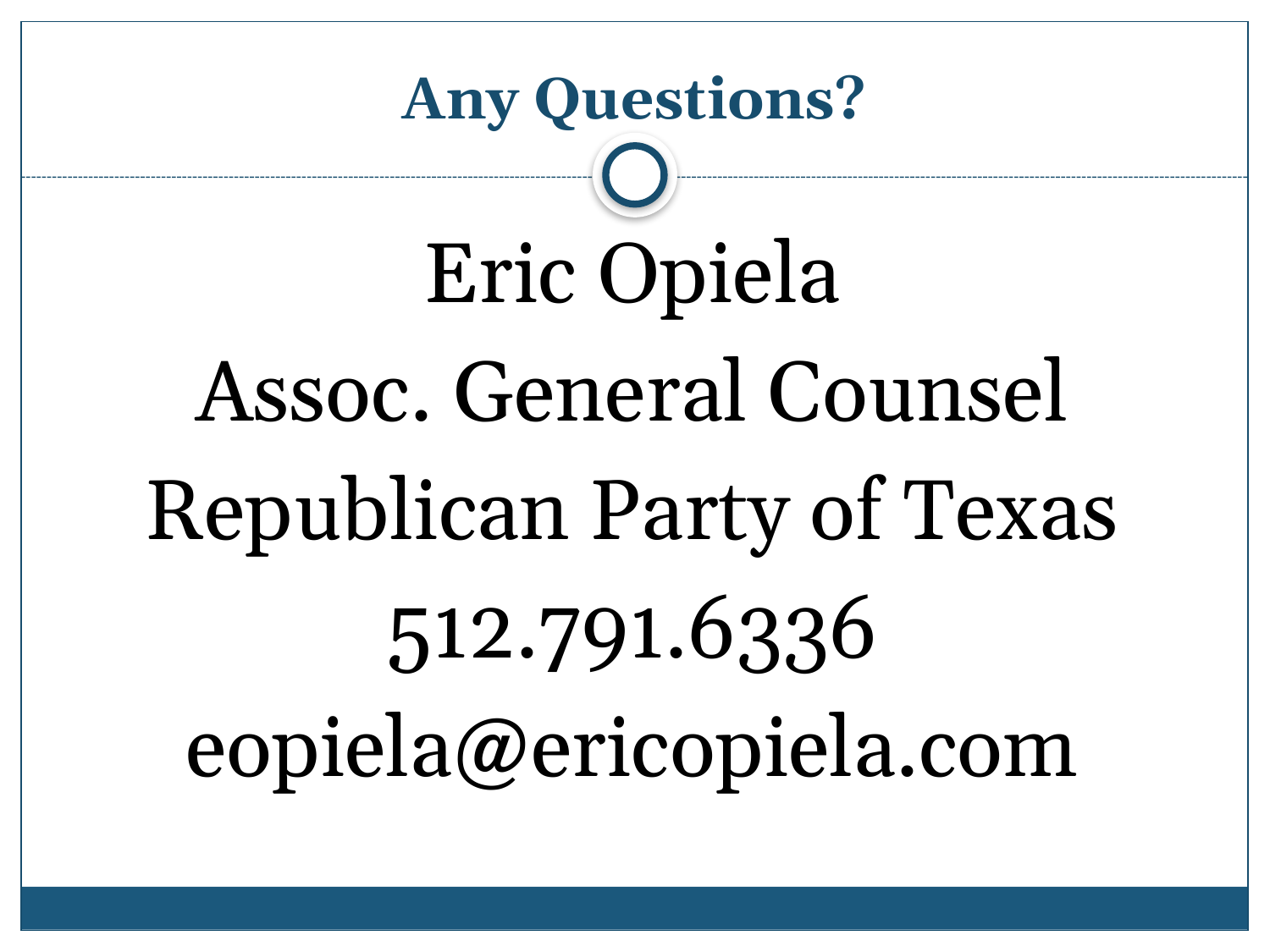

# Any Questions?
Eric Opiela
Assoc. General Counsel
Republican Party of Texas
512.791.6336
eopiela@ericopiela.com